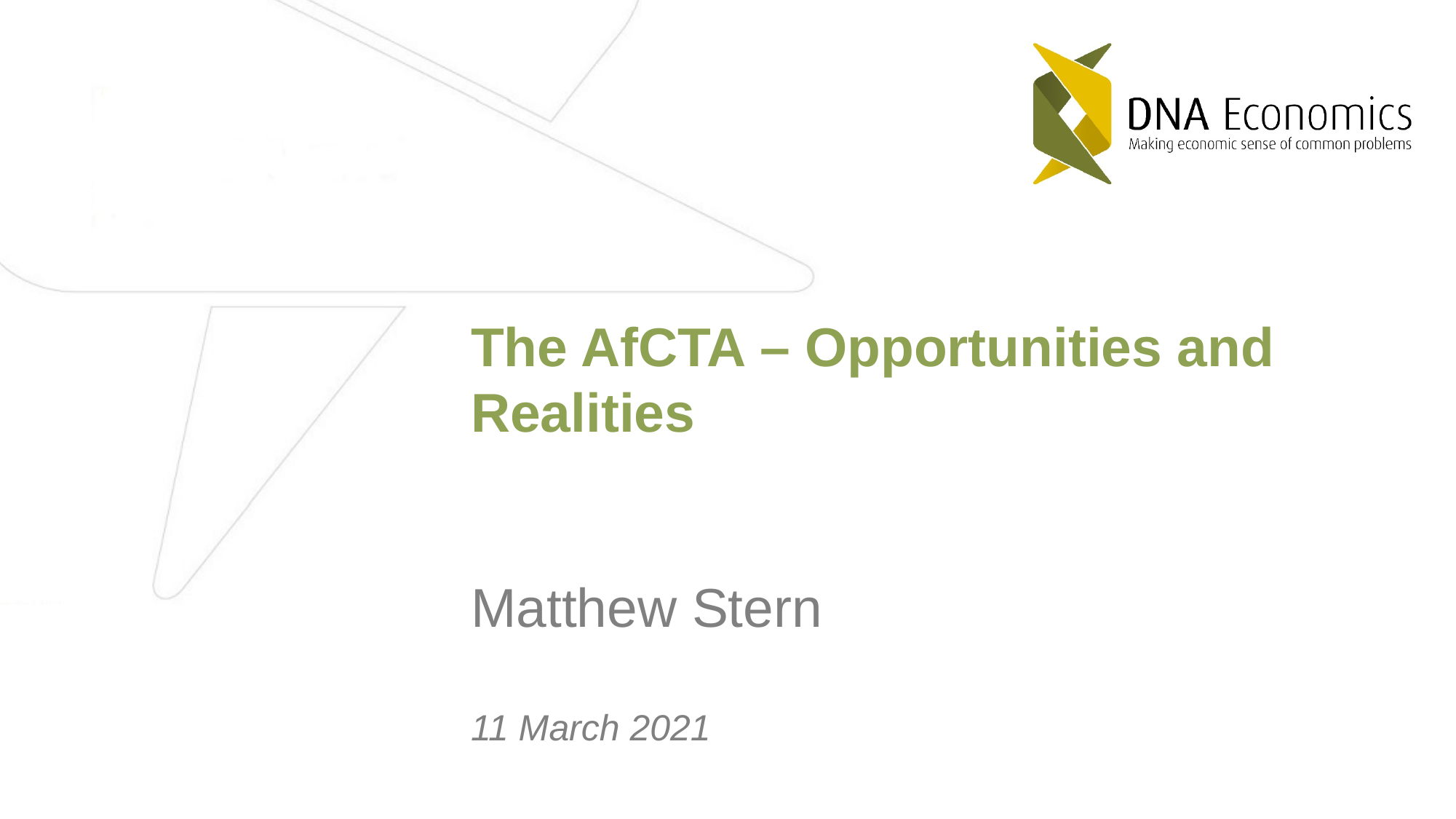

# The AfCTA – Opportunities and Realities
Matthew Stern
11 March 2021